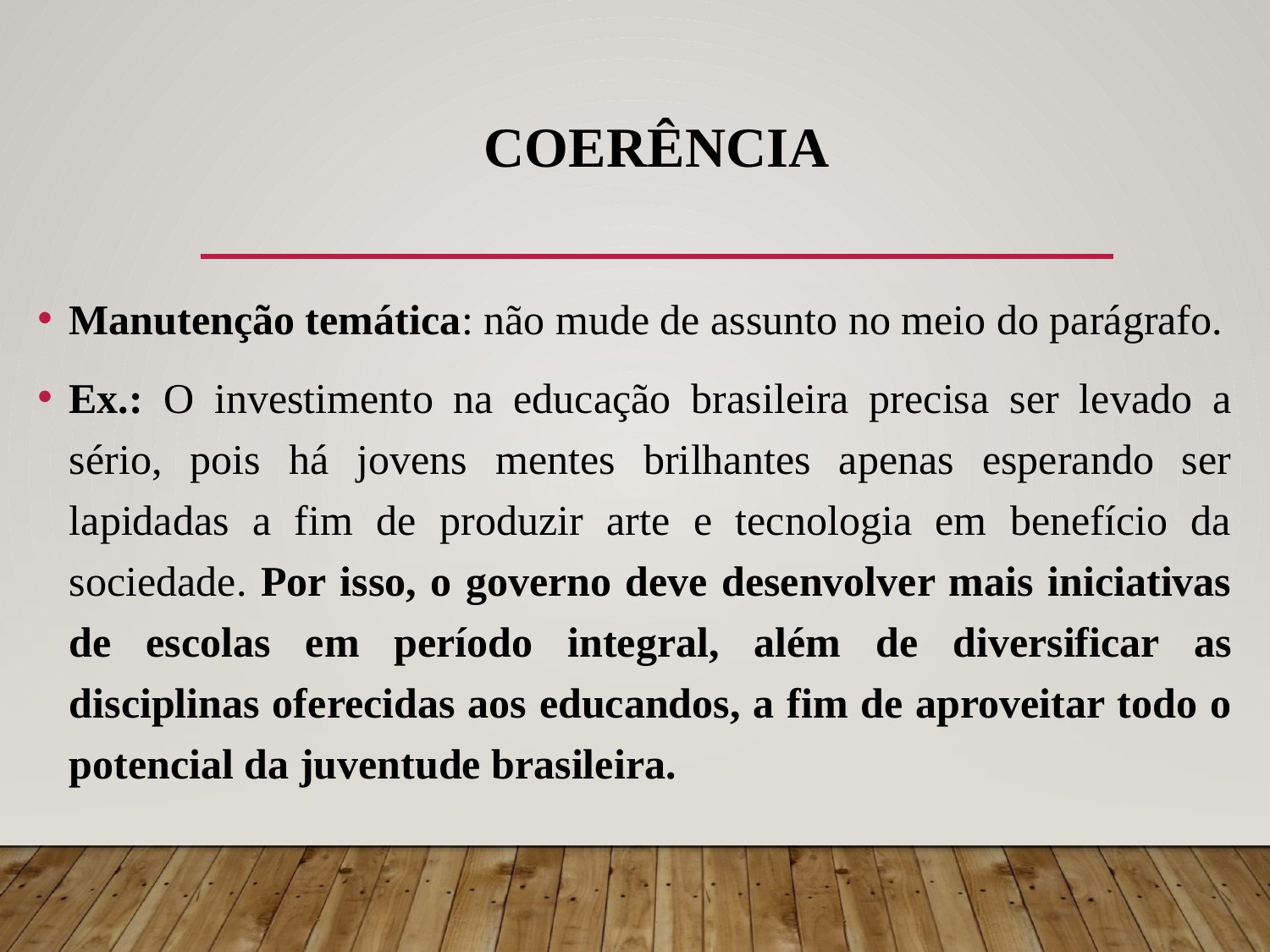

# COERÊNCIA

Manutenção temática: não mude de assunto no meio do parágrafo.
Ex.: O investimento na educação brasileira precisa ser levado a sério, pois há jovens mentes brilhantes apenas esperando ser lapidadas a fim de produzir arte e tecnologia em benefício da sociedade. Por isso, o governo deve desenvolver mais iniciativas de escolas em período integral, além de diversificar as disciplinas oferecidas aos educandos, a fim de aproveitar todo o potencial da juventude brasileira.